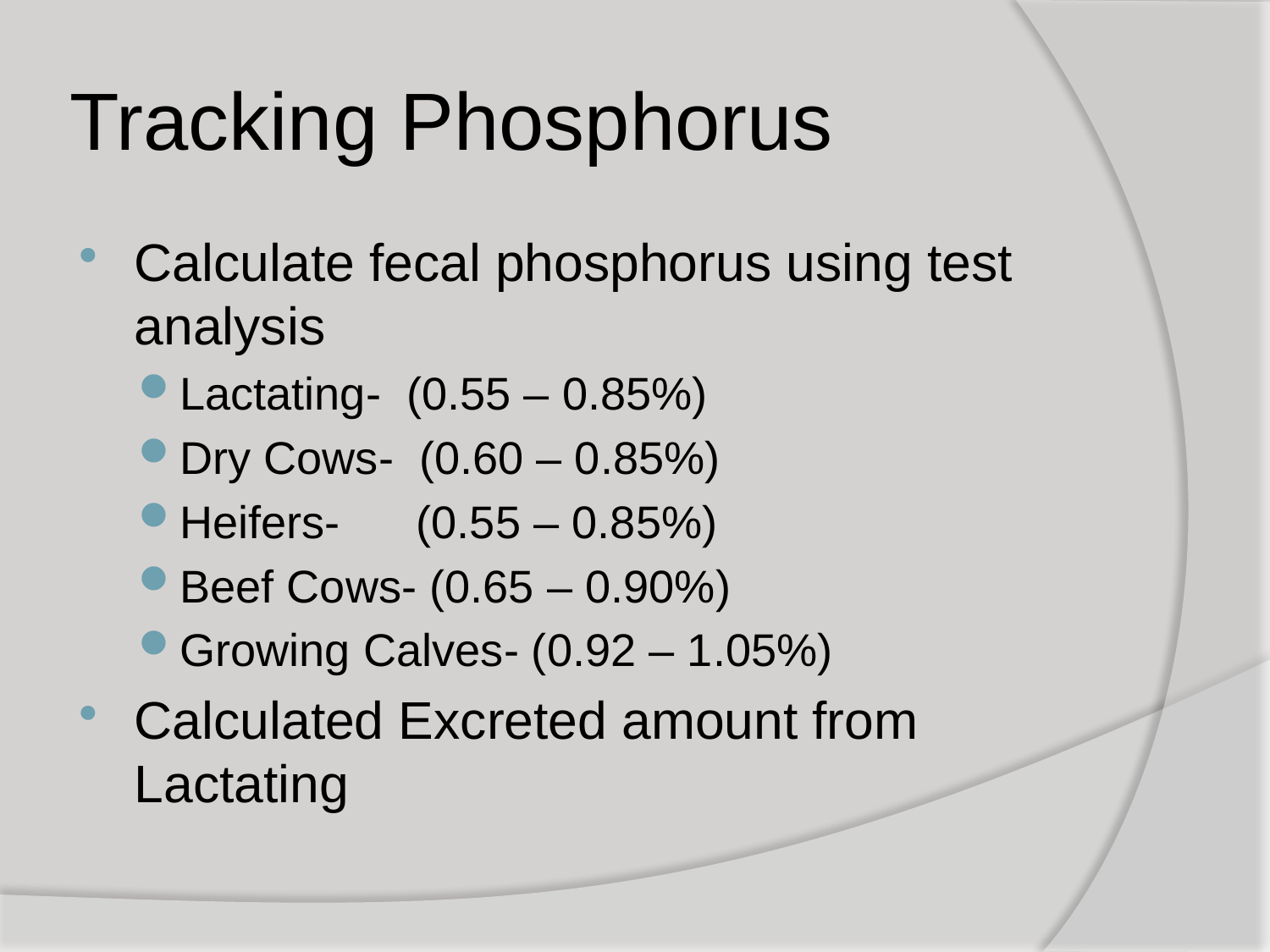

# Tracking Phosphorus
Calculate fecal phosphorus using test analysis
Lactating-  (0.55 – 0.85%)
Dry Cows-  (0.60 – 0.85%)
Heifers-      (0.55 – 0.85%)
Beef Cows- (0.65 – 0.90%)
Growing Calves- (0.92 – 1.05%)
Calculated Excreted amount from Lactating